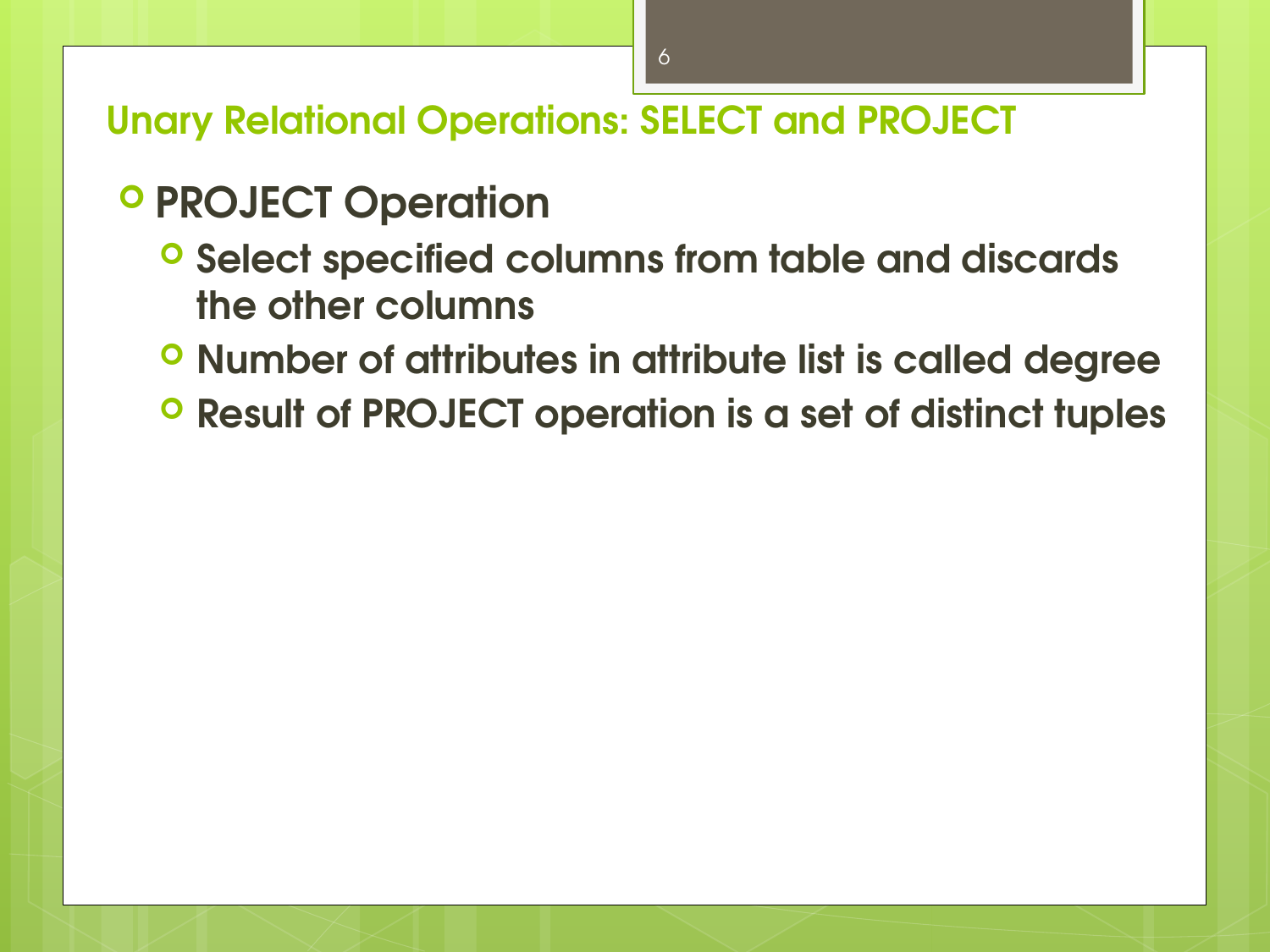

6
# Unary Relational Operations: SELECT and PROJECT
PROJECT Operation
Select specified columns from table and discards the other columns
Number of attributes in attribute list is called degree
Result of PROJECT operation is a set of distinct tuples